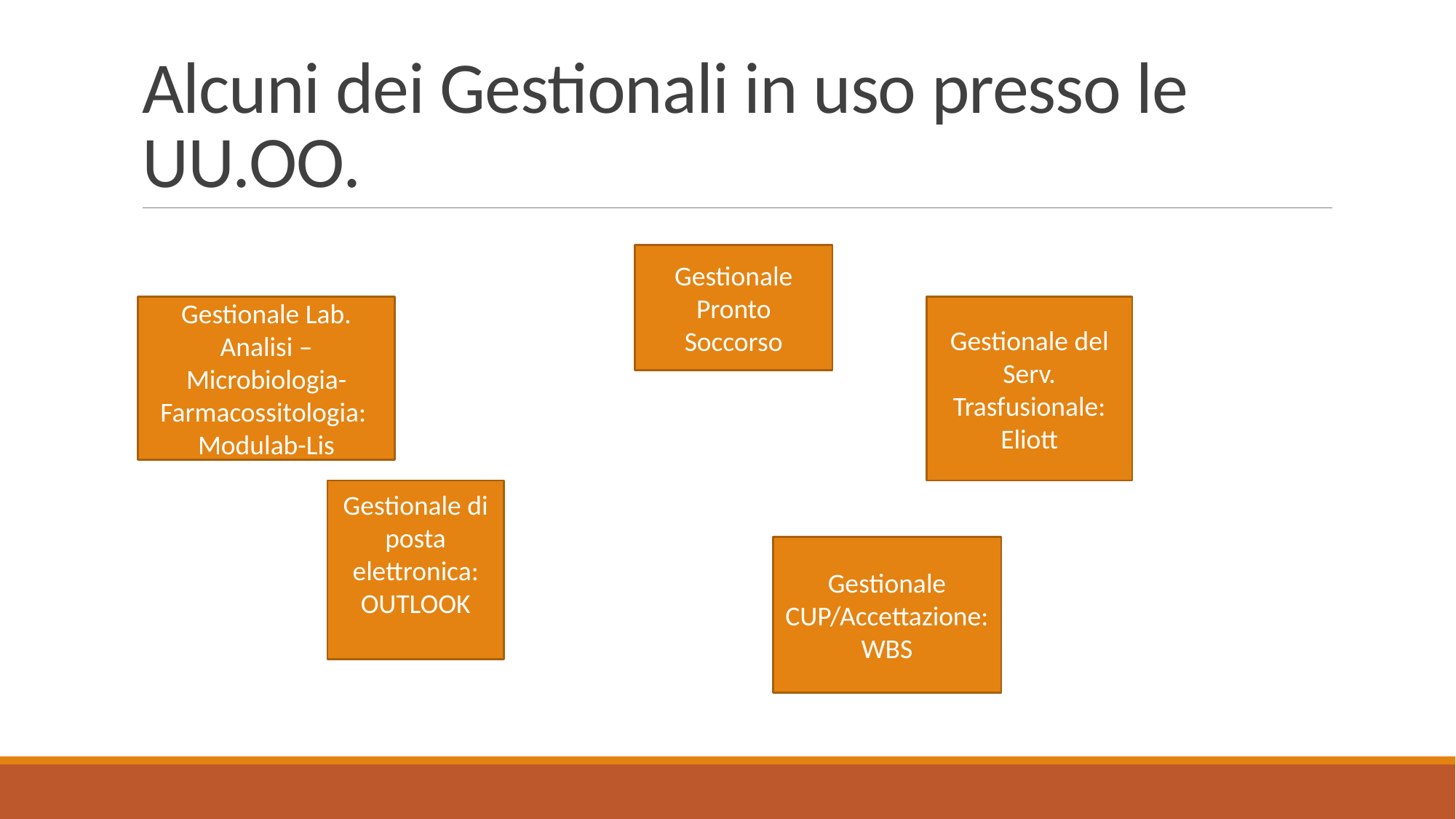

# Alcuni dei Gestionali in uso presso le UU.OO.

Gestionale Pronto Soccorso
Gestionale Lab. Analisi – Microbiologia-Farmacossitologia:
Modulab-Lis
Gestionale del Serv. Trasfusionale: Eliott
Gestionale di posta elettronica: OUTLOOK

Gestionale CUP/Accettazione: WBS